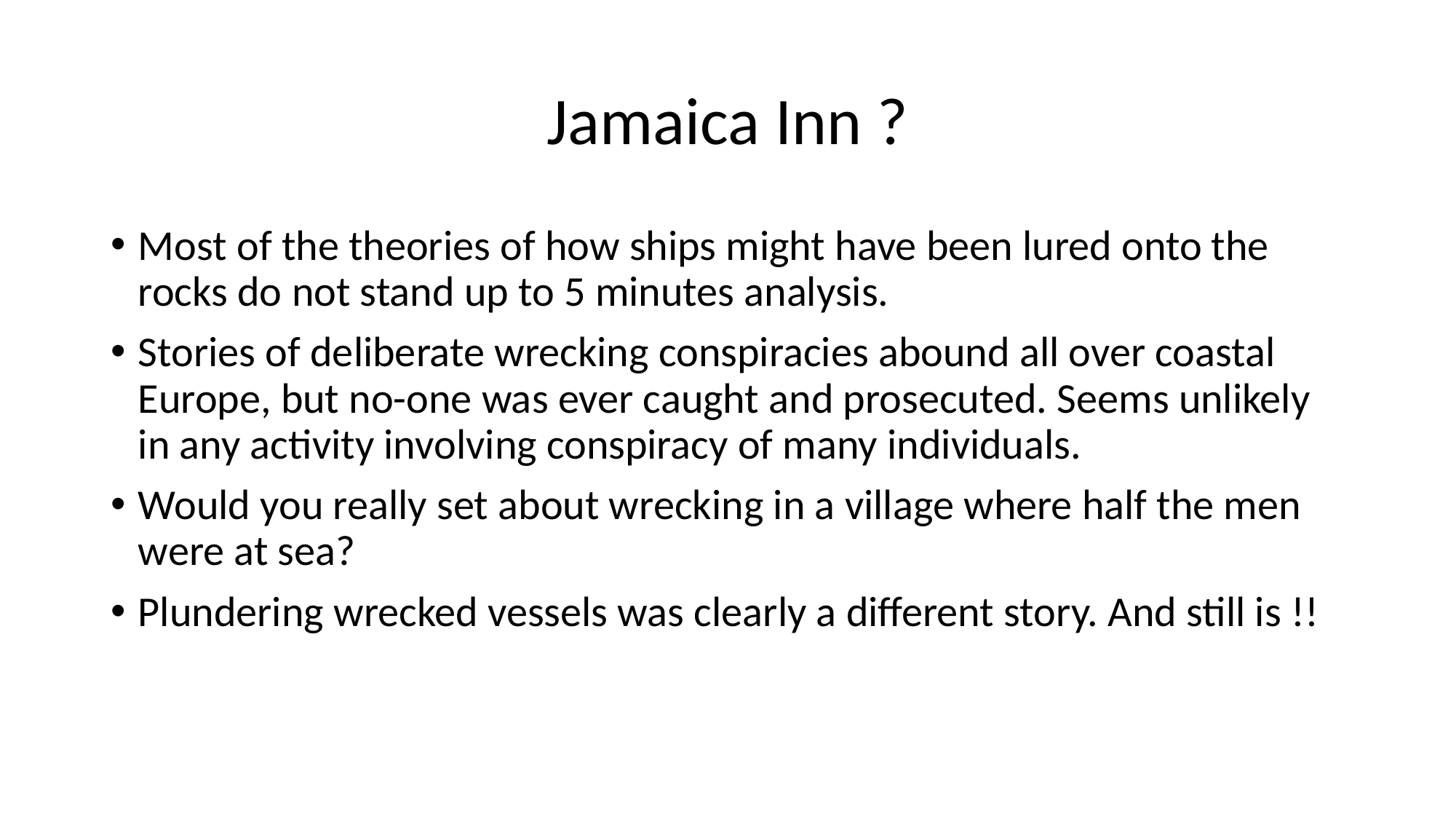

# Jamaica Inn ?
Most of the theories of how ships might have been lured onto the rocks do not stand up to 5 minutes analysis.
Stories of deliberate wrecking conspiracies abound all over coastal Europe, but no-one was ever caught and prosecuted. Seems unlikely in any activity involving conspiracy of many individuals.
Would you really set about wrecking in a village where half the men were at sea?
Plundering wrecked vessels was clearly a different story. And still is !!